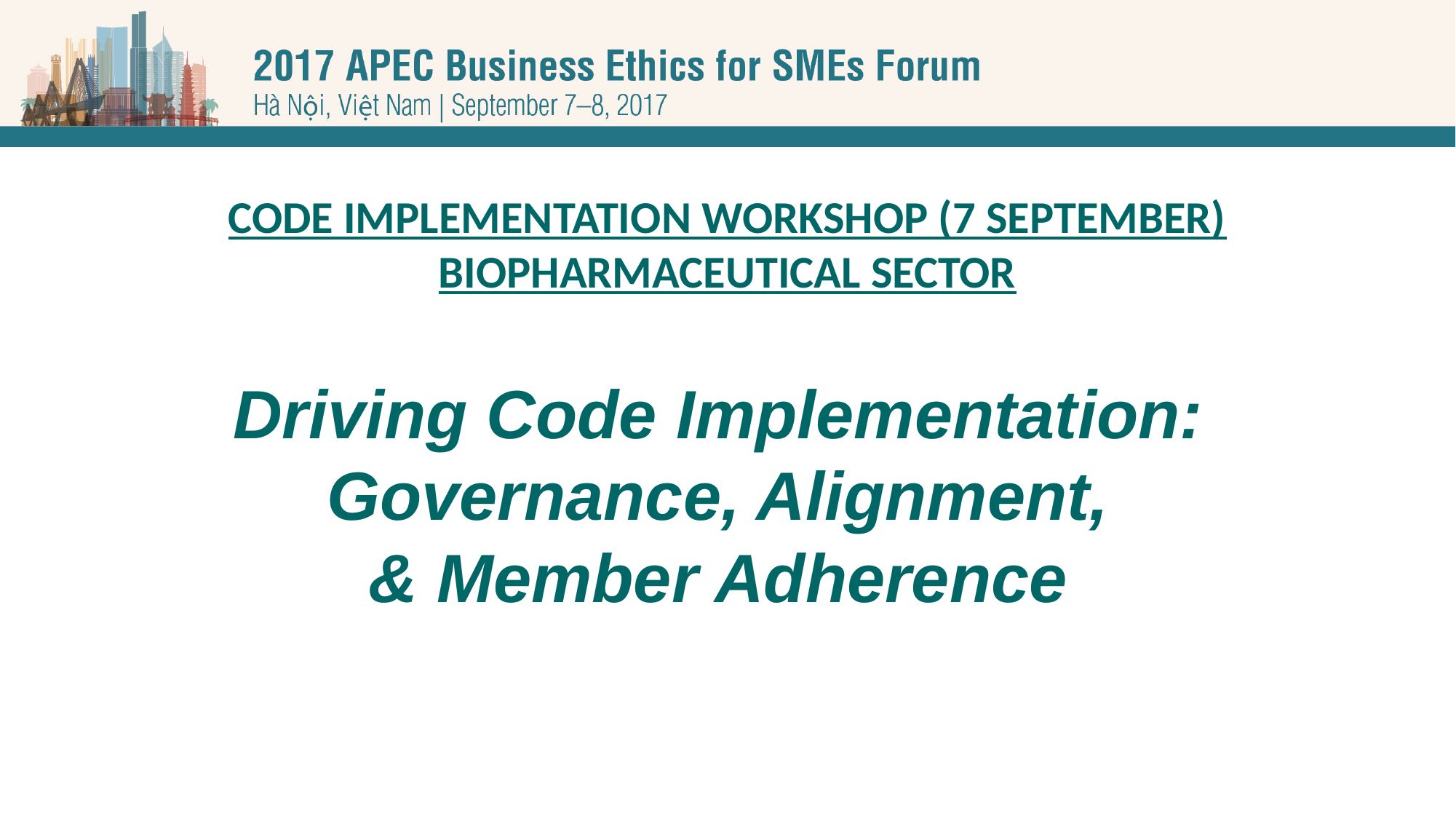

CODE IMPLEMENTATION WORKSHOP (7 SEPTEMBER)
BIOPHARMACEUTICAL SECTOR

Driving Code Implementation:
Governance, Alignment,
& Member Adherence